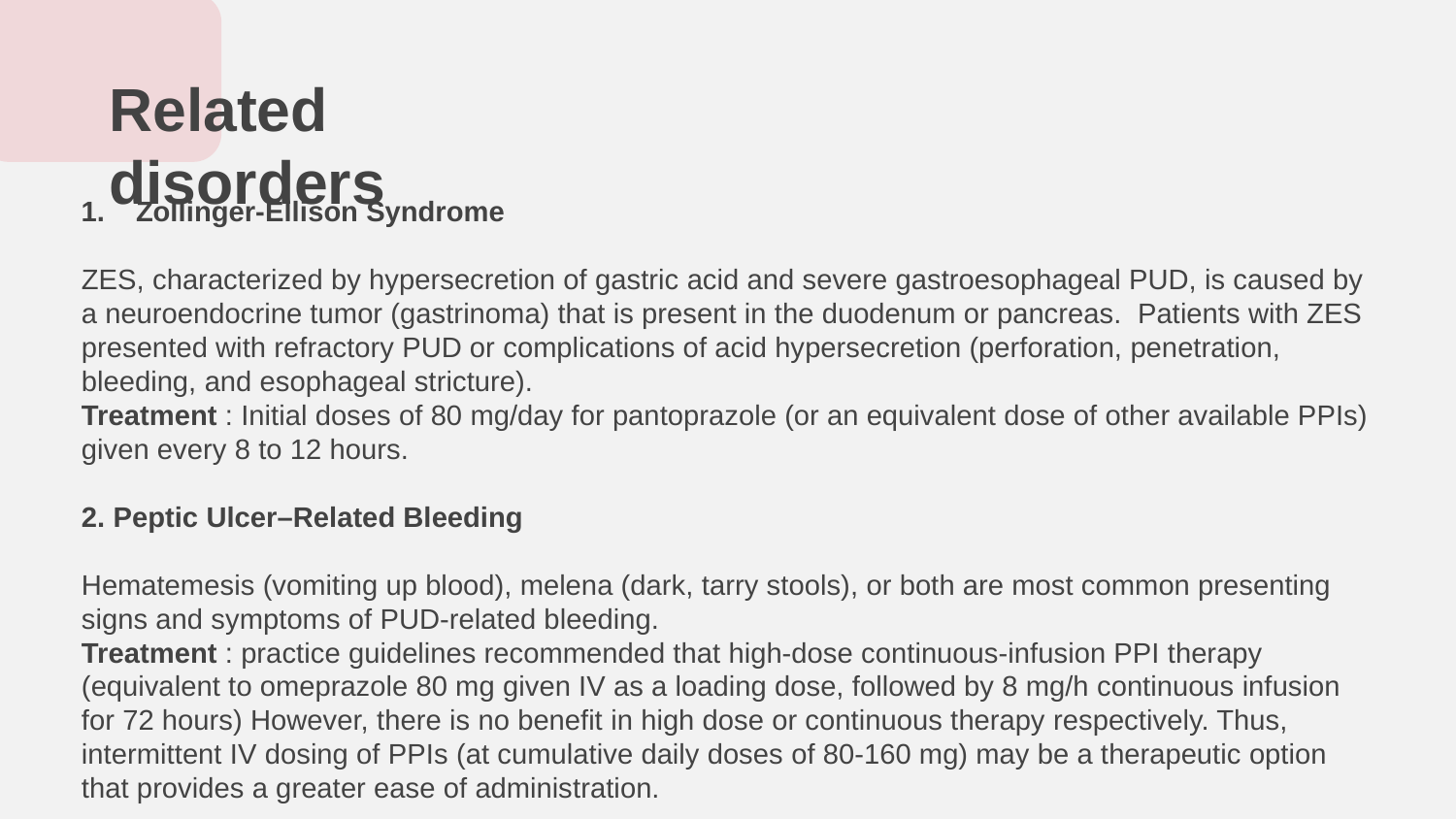

# Related disorders
Zollinger-Ellison Syndrome

ZES, characterized by hypersecretion of gastric acid and severe gastroesophageal PUD, is caused by a neuroendocrine tumor (gastrinoma) that is present in the duodenum or pancreas.  Patients with ZES presented with refractory PUD or complications of acid hypersecretion (perforation, penetration, bleeding, and esophageal stricture).
Treatment : Initial doses of 80 mg/day for pantoprazole (or an equivalent dose of other available PPIs) given every 8 to 12 hours.

2. Peptic Ulcer–Related Bleeding

Hematemesis (vomiting up blood), melena (dark, tarry stools), or both are most common presenting signs and symptoms of PUD-related bleeding.
Treatment : practice guidelines recommended that high-dose continuous-infusion PPI therapy (equivalent to omeprazole 80 mg given IV as a loading dose, followed by 8 mg/h continuous infusion for 72 hours) However, there is no benefit in high dose or continuous therapy respectively. Thus, intermittent IV dosing of PPIs (at cumulative daily doses of 80-160 mg) may be a therapeutic option that provides a greater ease of administration.